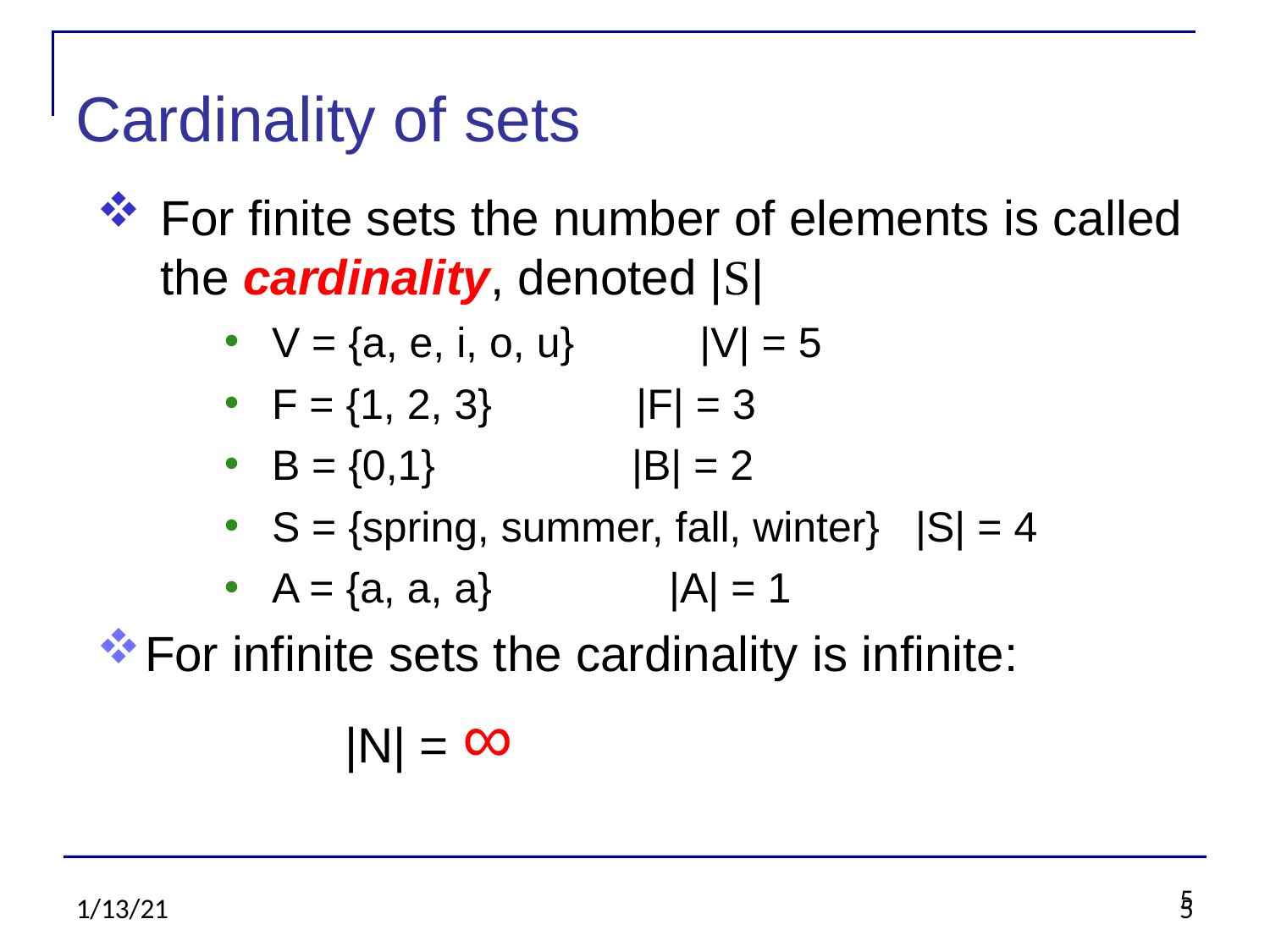

5
Cardinality of sets
For finite sets the number of elements is called the cardinality, denoted |S|
V = {a, e, i, o, u}		|V| = 5
F = {1, 2, 3}			|F| = 3
B = {0,1}			     |B| = 2
S = {spring, summer, fall, winter}   |S| = 4
A = {a, a, a}               |A| = 1
For infinite sets the cardinality is infinite:
                  |N| = ∞

1/13/21
5